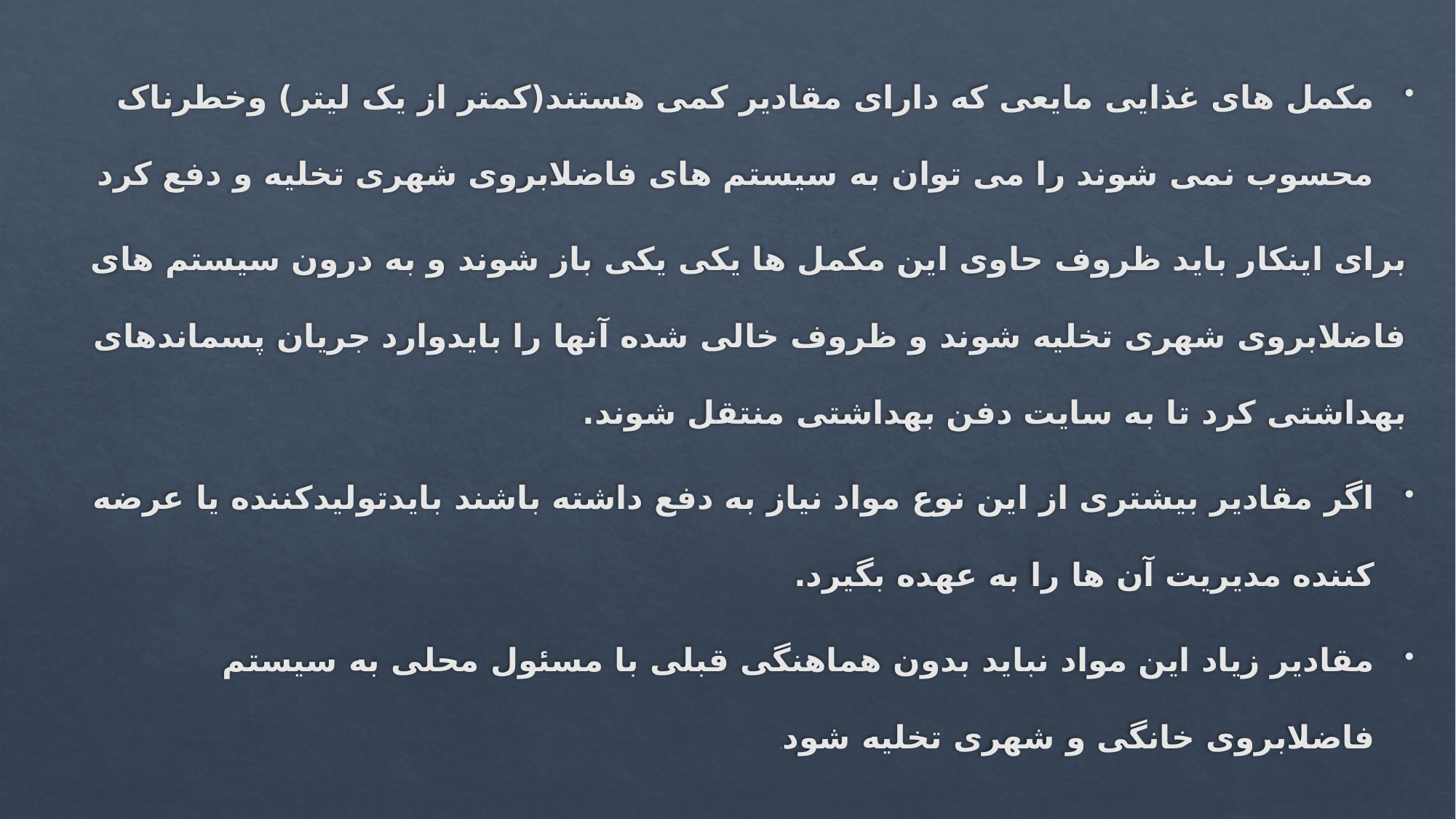

مکمل های غذایی مایعی که دارای مقادیر کمی هستند(کمتر از یک لیتر) وخطرناک محسوب نمی شوند را می توان به سیستم های فاضلابروی شهری تخلیه و دفع کرد
برای اینکار باید ظروف حاوی این مکمل ها یکی یکی باز شوند و به درون سیستم های فاضلابروی شهری تخلیه شوند و ظروف خالی شده آنها را بایدوارد جریان پسماندهای بهداشتی کرد تا به سایت دفن بهداشتی منتقل شوند.
اگر مقادیر بیشتری از این نوع مواد نیاز به دفع داشته باشند بایدتولیدکننده یا عرضه کننده مدیریت آن ها را به عهده بگیرد.
مقادیر زیاد این مواد نباید بدون هماهنگی قبلی با مسئول محلی به سیستم فاضلابروی خانگی و شهری تخلیه شود.